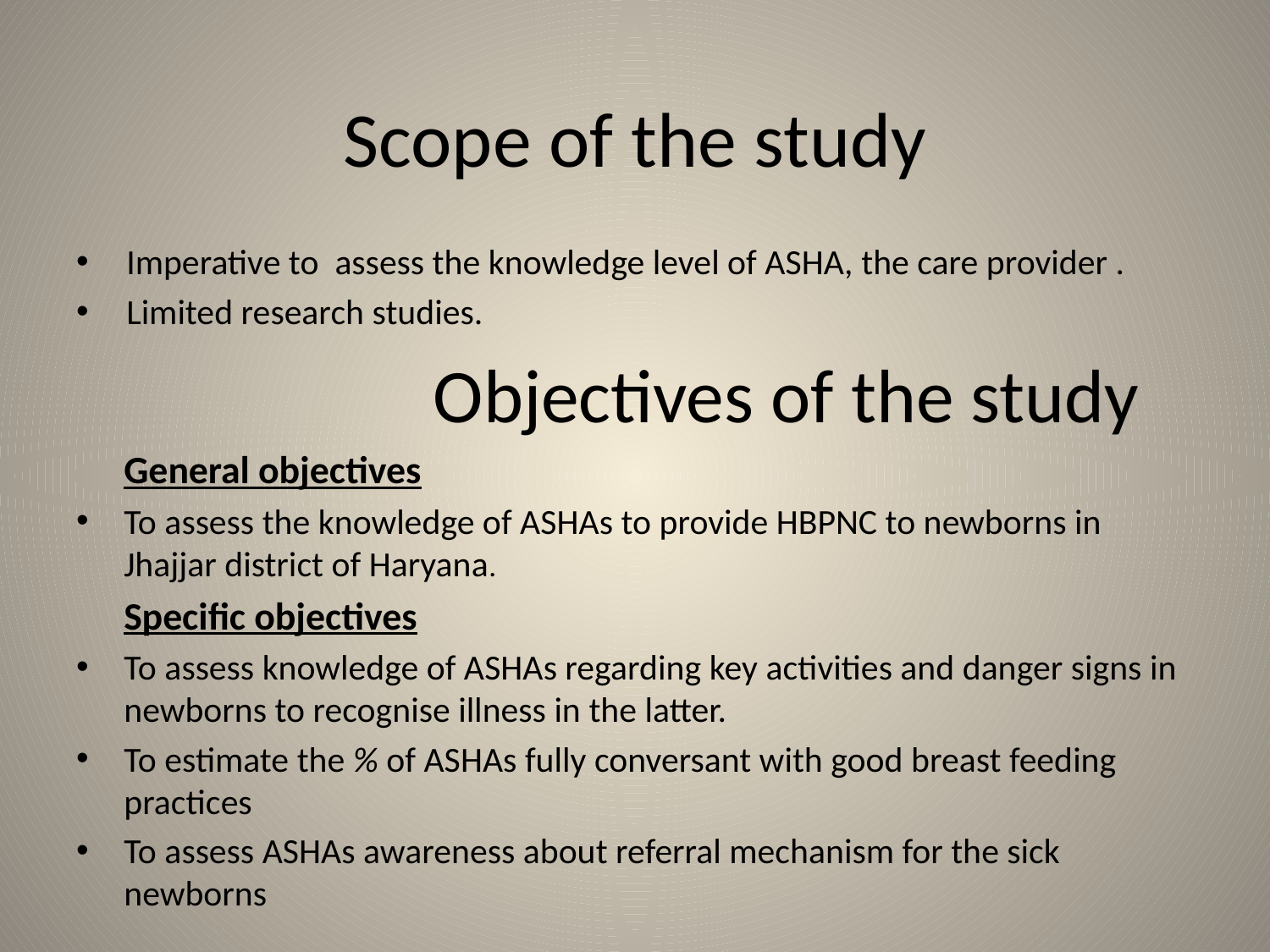

# Scope of the study

Imperative to  assess the knowledge level of ASHA, the care provider .
Limited research studies.
			Objectives of the study
	General objectives
To assess the knowledge of ASHAs to provide HBPNC to newborns in Jhajjar district of Haryana.
	Specific objectives
To assess knowledge of ASHAs regarding key activities and danger signs in newborns to recognise illness in the latter.
To estimate the % of ASHAs fully conversant with good breast feeding practices
To assess ASHAs awareness about referral mechanism for the sick newborns